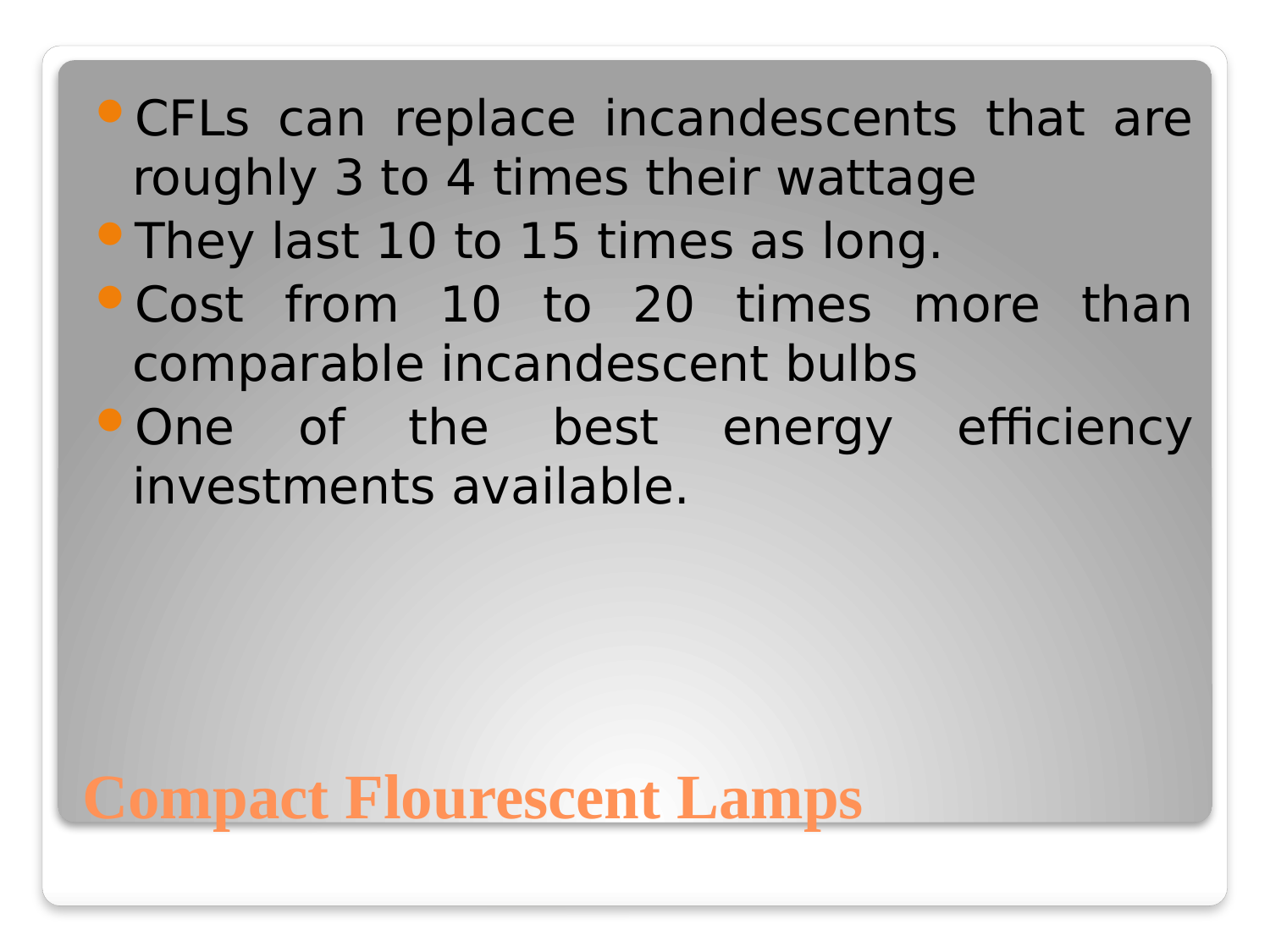

CFLs can replace incandescents that are roughly 3 to 4 times their wattage
They last 10 to 15 times as long.
Cost from 10 to 20 times more than comparable incandescent bulbs
One of the best energy efficiency investments available.

# Compact Flourescent Lamps